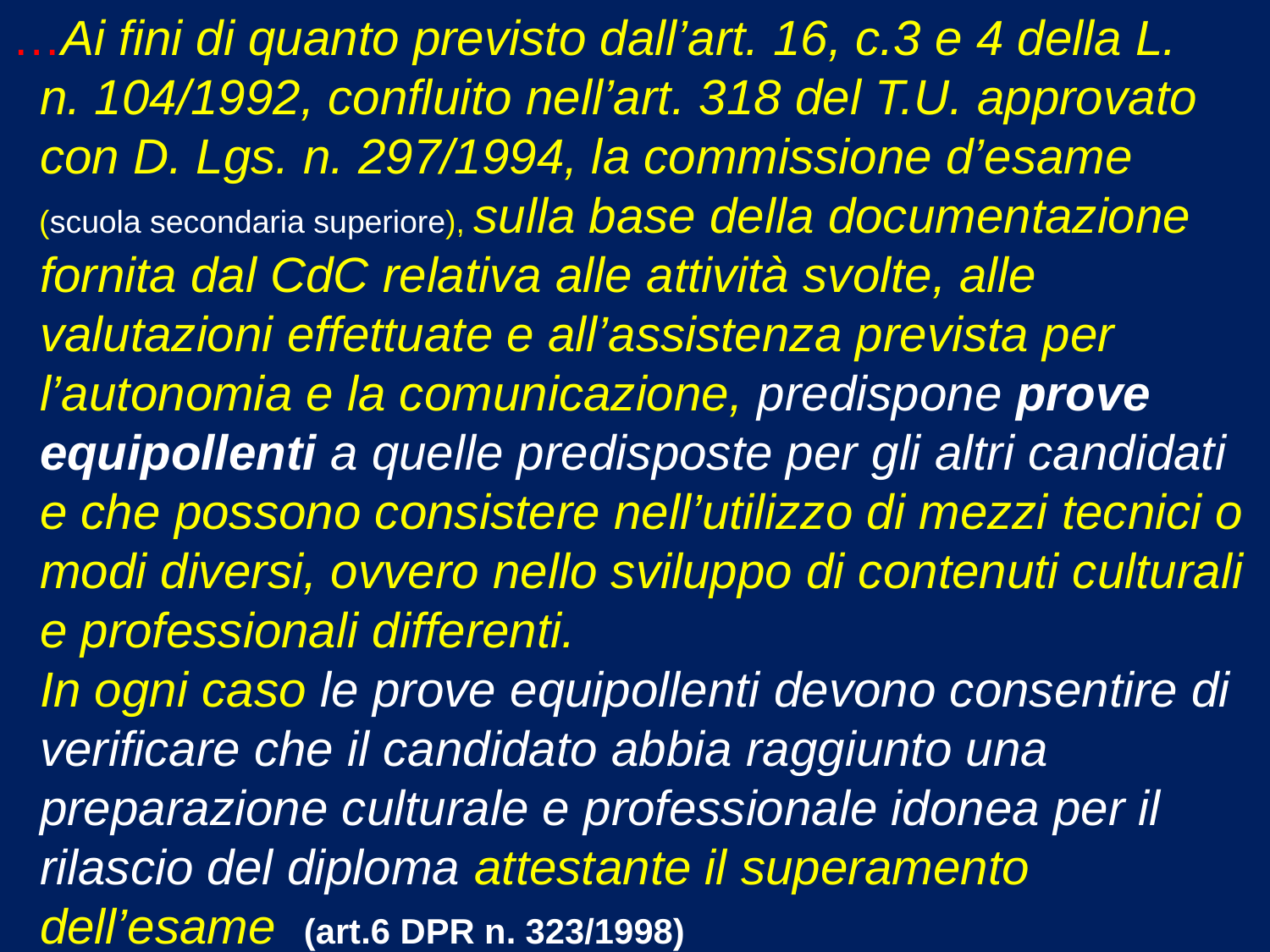

…Ai fini di quanto previsto dall’art. 16, c.3 e 4 della L.
  n. 104/1992, confluito nell’art. 318 del T.U. approvato
  con D. Lgs. n. 297/1994, la commissione d’esame
   (scuola secondaria superiore), sulla base della documentazione
  fornita dal CdC relativa alle attività svolte, alle
  valutazioni effettuate e all’assistenza prevista per
  l’autonomia e la comunicazione, predispone prove
  equipollenti a quelle predisposte per gli altri candidati
  e che possono consistere nell’utilizzo di mezzi tecnici o
  modi diversi, ovvero nello sviluppo di contenuti culturali
  e professionali differenti.
  In ogni caso le prove equipollenti devono consentire di
  verificare che il candidato abbia raggiunto una
  preparazione culturale e professionale idonea per il
  rilascio del diploma attestante il superamento
  dell’esame  (art.6 DPR n. 323/1998)